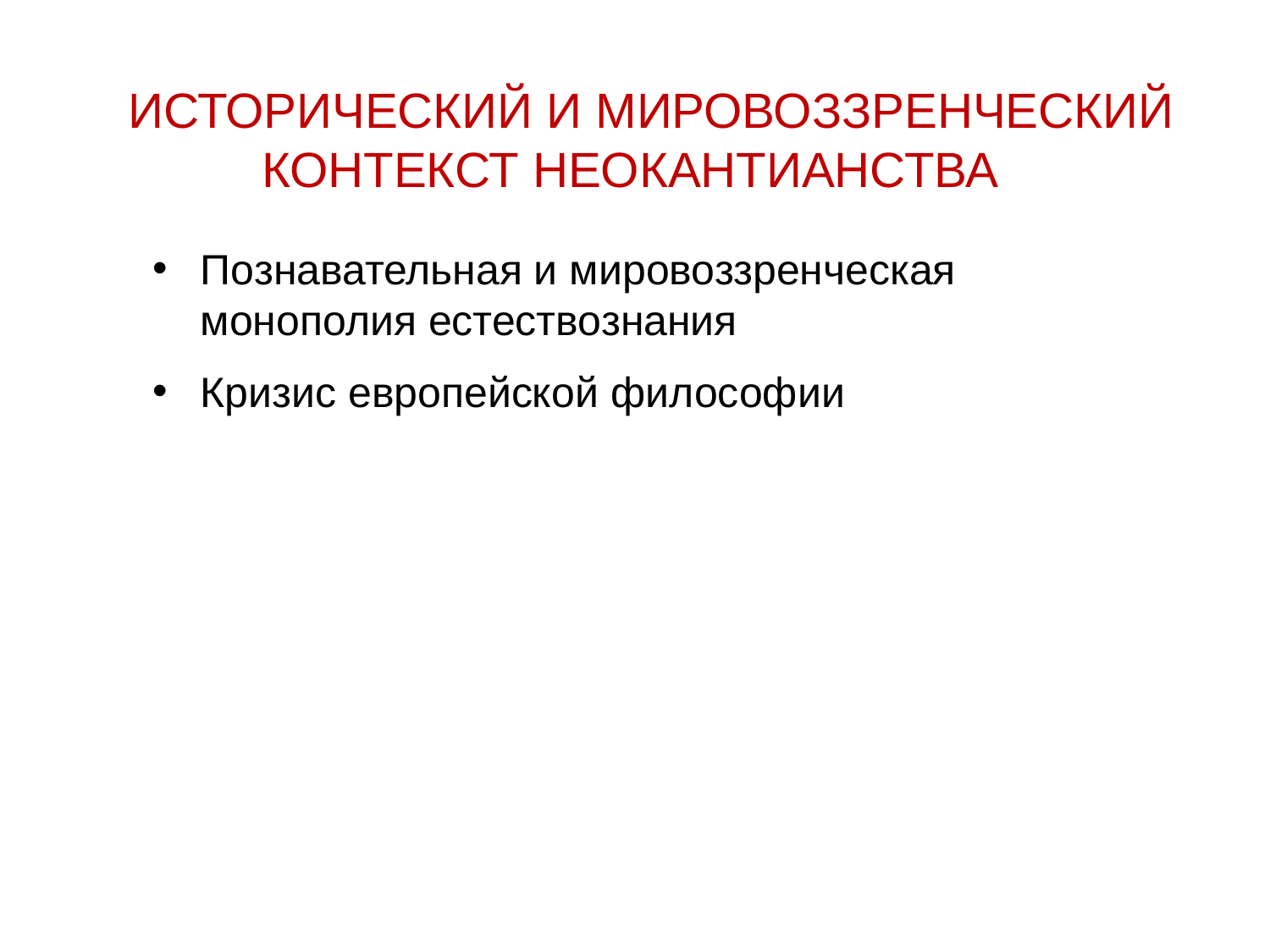

ИСТОРИЧЕСКИЙ И МИРОВОЗЗРЕНЧЕСКИЙ КОНТЕКСТ НЕОКАНТИАНСТВА
Познавательная и мировоззренческая монополия естествознания
Кризис европейской философии

7